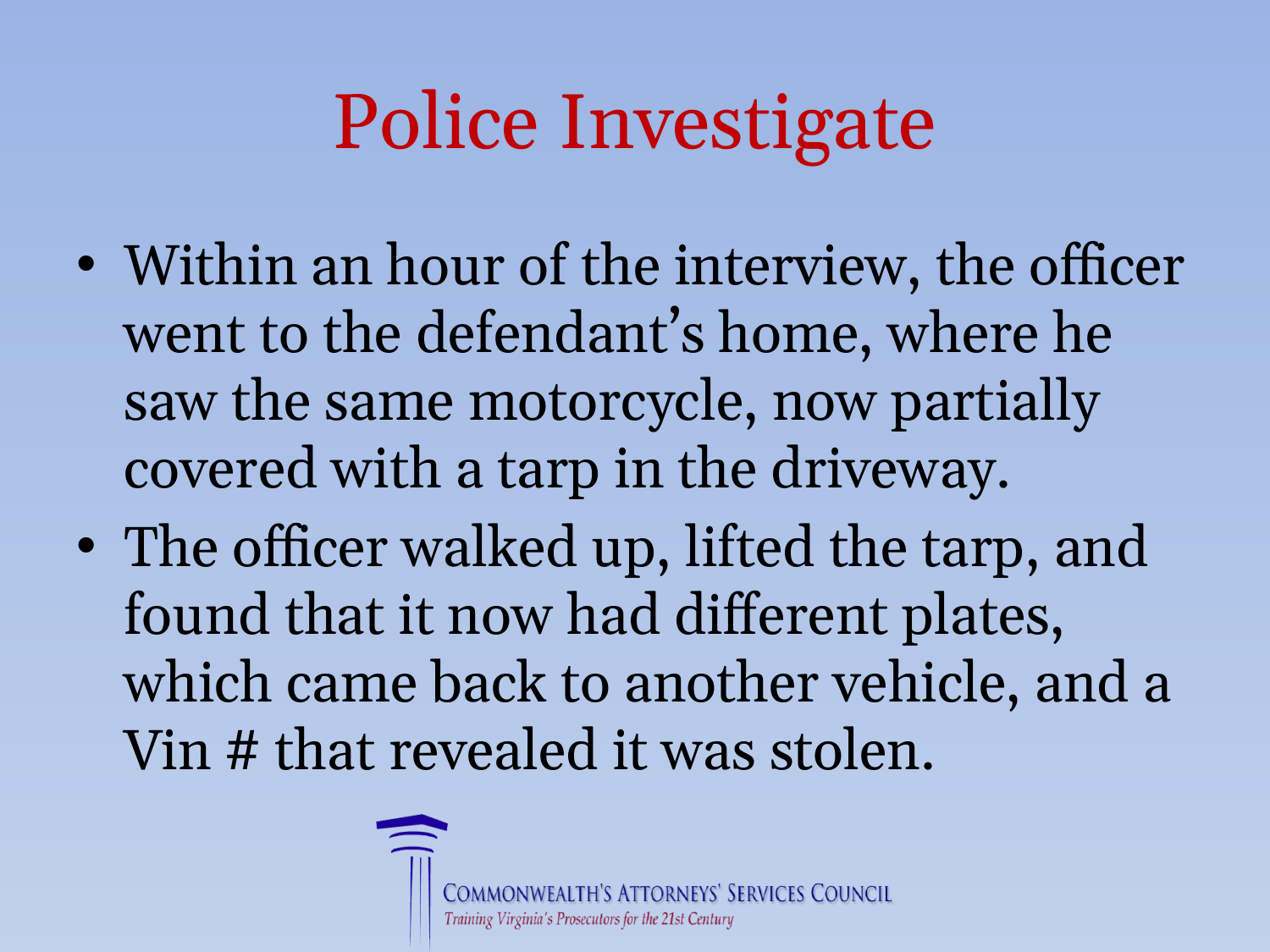

# Police Investigate
Within an hour of the interview, the officer went to the defendant’s home, where he saw the same motorcycle, now partially covered with a tarp in the driveway.
The officer walked up, lifted the tarp, and found that it now had different plates, which came back to another vehicle, and a Vin # that revealed it was stolen.